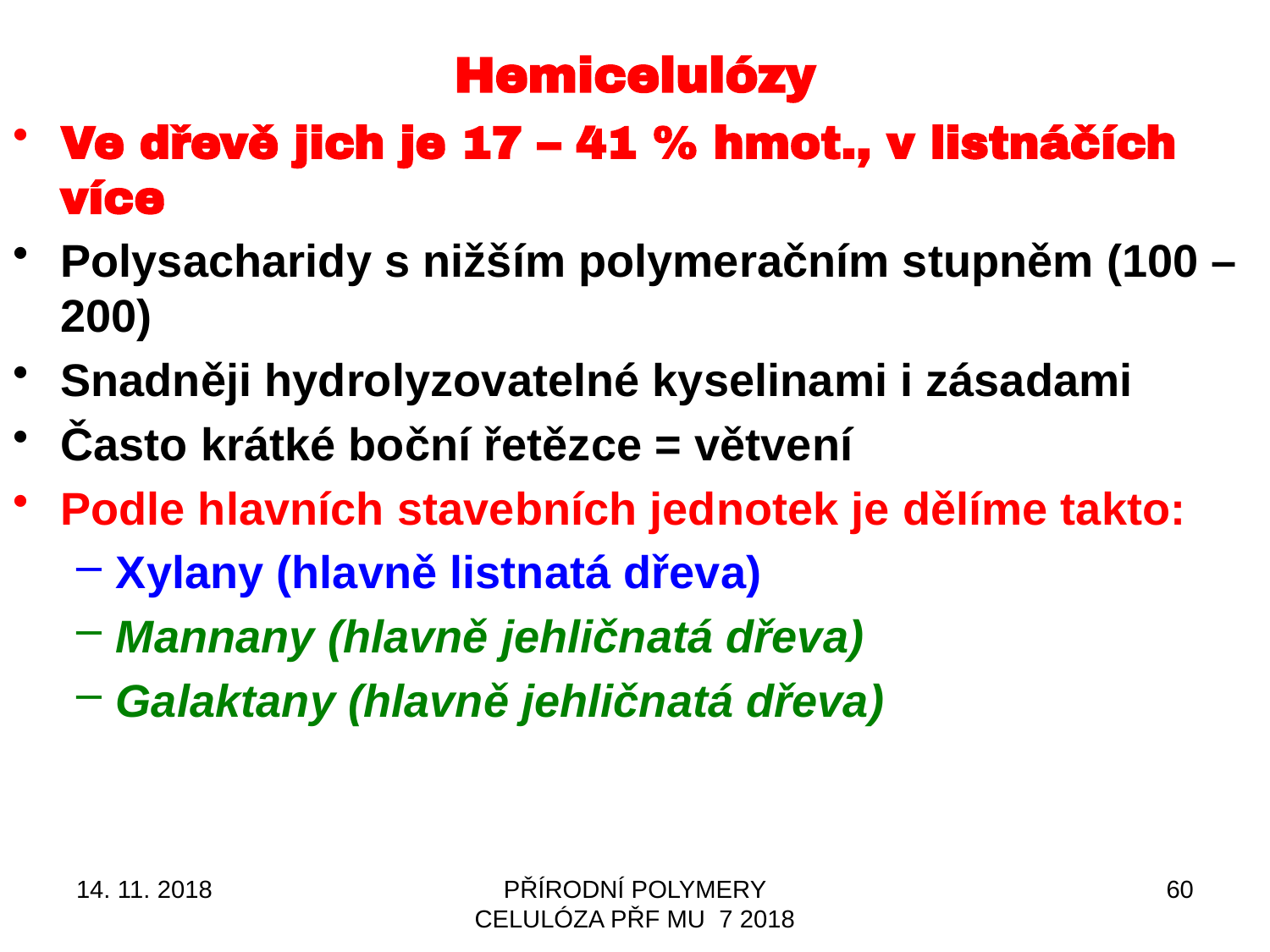

# Hemicelulózy
Ve dřevě jich je 17 – 41 % hmot., v listnáčích více
Polysacharidy s nižším polymeračním stupněm (100 – 200)
Snadněji hydrolyzovatelné kyselinami i zásadami
Často krátké boční řetězce = větvení
Podle hlavních stavebních jednotek je dělíme takto:
Xylany (hlavně listnatá dřeva)
Mannany (hlavně jehličnatá dřeva)
Galaktany (hlavně jehličnatá dřeva)

14. 11. 2018
PŘÍRODNÍ POLYMERY CELULÓZA PŘF MU  7 2018
60